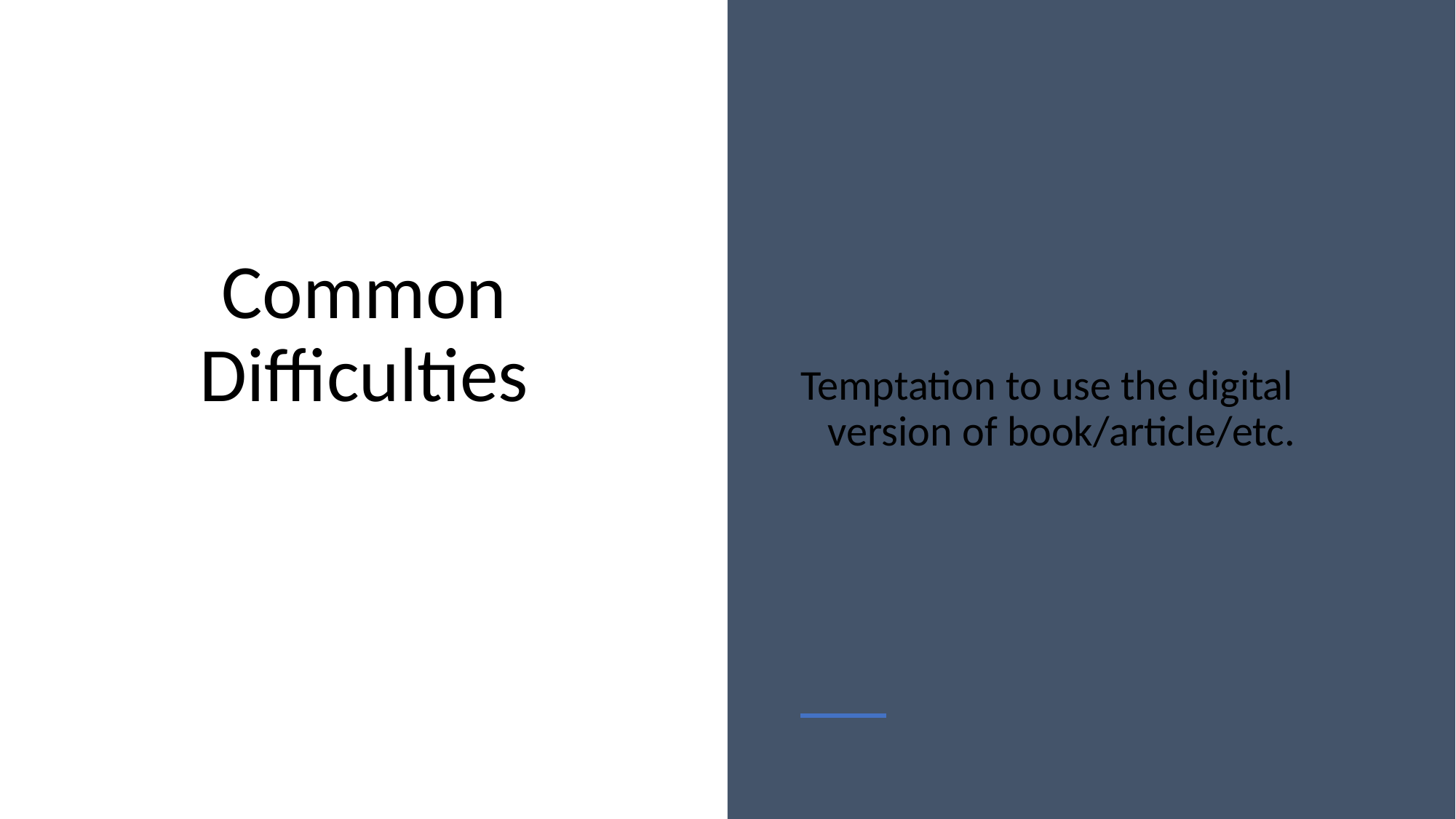

Temptation to use the digital version of book/article/etc.
# Common Difficulties